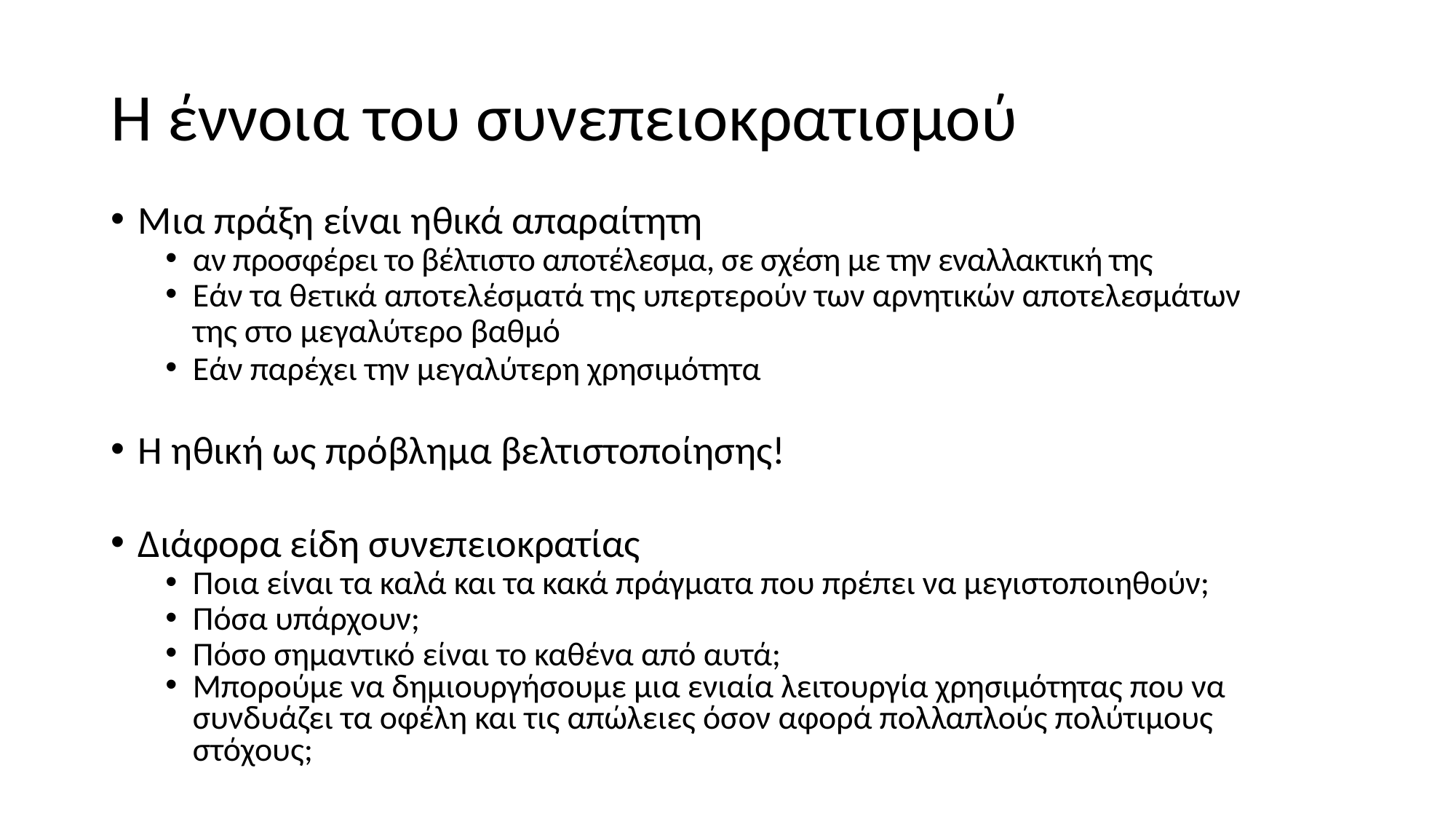

# Η έννοια του συνεπειοκρατισμού
Μια πράξη είναι ηθικά απαραίτητη
αν προσφέρει το βέλτιστο αποτέλεσμα, σε σχέση με την εναλλακτική της
Εάν τα θετικά αποτελέσματά της υπερτερούν των αρνητικών αποτελεσμάτων της στο μεγαλύτερο βαθμό
Εάν παρέχει την μεγαλύτερη χρησιμότητα

Η ηθική ως πρόβλημα βελτιστοποίησης!

Διάφορα είδη συνεπειοκρατίας
Ποια είναι τα καλά και τα κακά πράγματα που πρέπει να μεγιστοποιηθούν;
Πόσα υπάρχουν;
Πόσο σημαντικό είναι το καθένα από αυτά;
Μπορούμε να δημιουργήσουμε μια ενιαία λειτουργία χρησιμότητας που να συνδυάζει τα οφέλη και τις απώλειες όσον αφορά πολλαπλούς πολύτιμους στόχους;